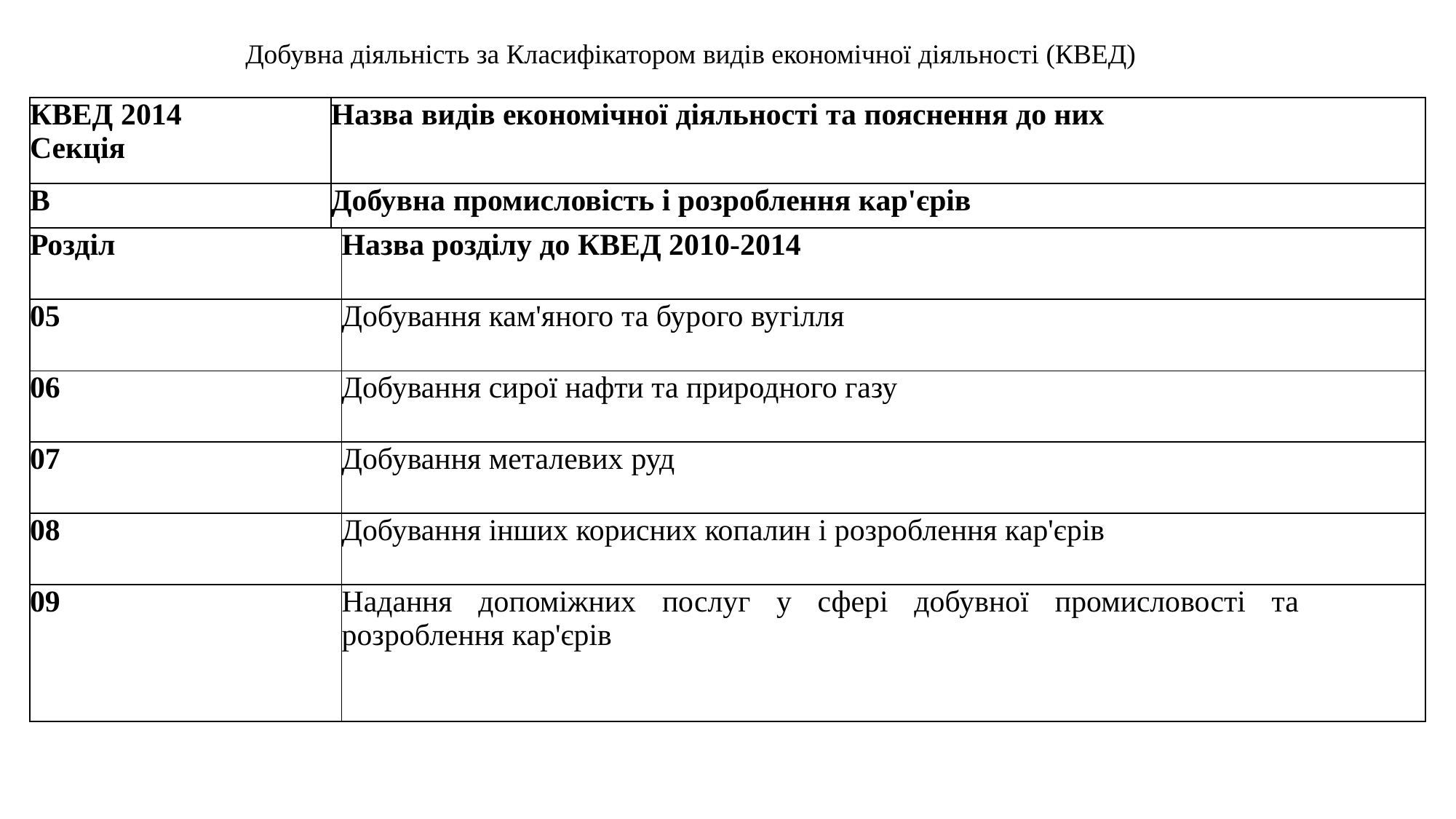

Добувна діяльність за Класифікатором видів економічної діяльності (КВЕД)
| КВЕД 2014 Секція | Назва видів економічної діяльності та пояснення до них |  |
| --- | --- | --- |
| B | Добувна промисловість і розроблення кар'єрів |  |
| Розділ |  | Назва розділу до КВЕД 2010-2014 |
| 05 |  | Добування кам'яного та бурого вугілля |
| 06 |  | Добування сирої нафти та природного газу |
| 07 |  | Добування металевих руд |
| 08 |  | Добування інших корисних копалин і розроблення кар'єрів |
| 09 |  | Надання допоміжних послуг у сфері добувної промисловості та розроблення кар'єрів |